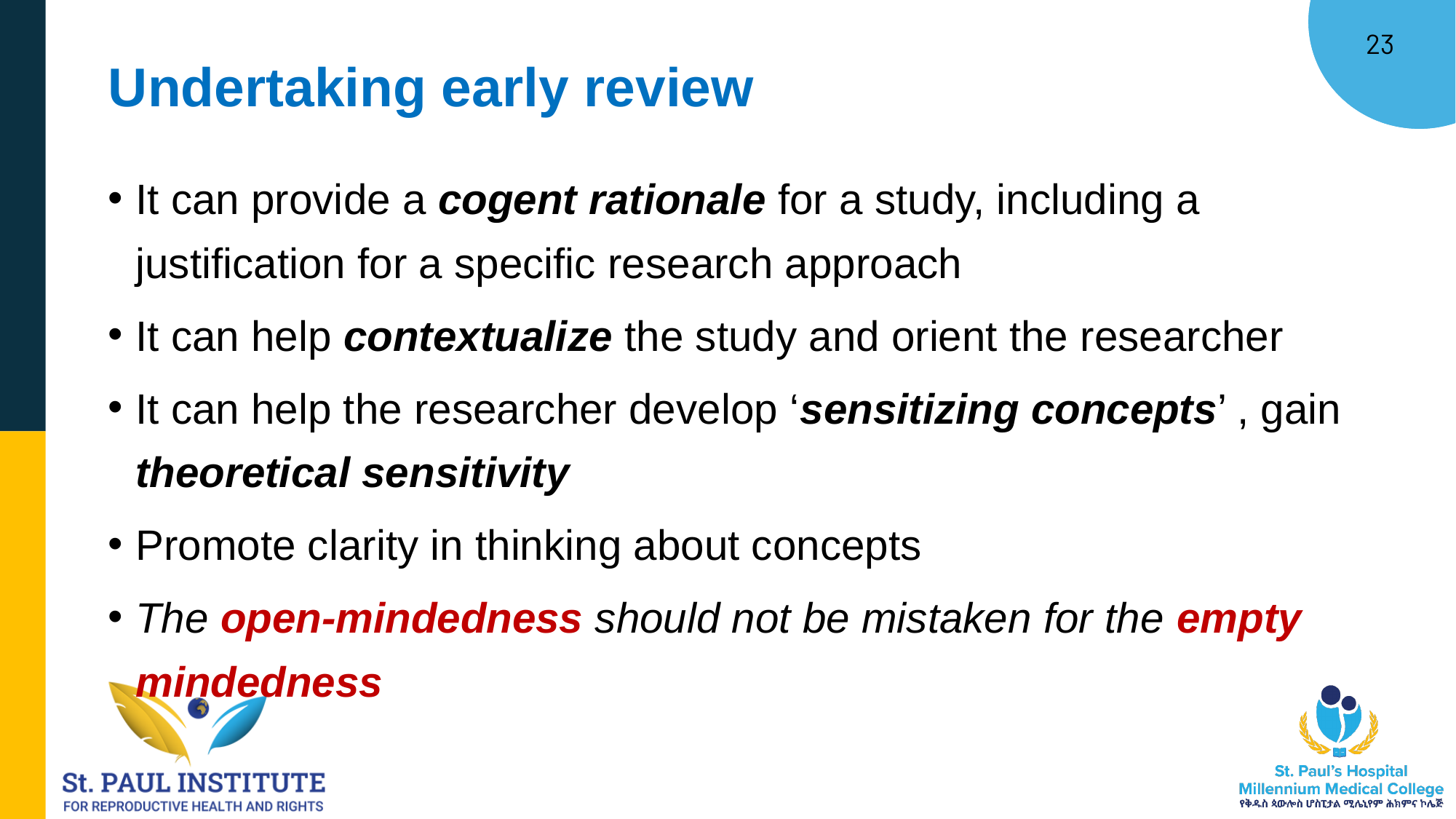

# Undertaking early review
23
It can provide a cogent rationale for a study, including a justification for a specific research approach
It can help contextualize the study and orient the researcher
It can help the researcher develop ‘sensitizing concepts’ , gain theoretical sensitivity
Promote clarity in thinking about concepts
The open-mindedness should not be mistaken for the empty mindedness